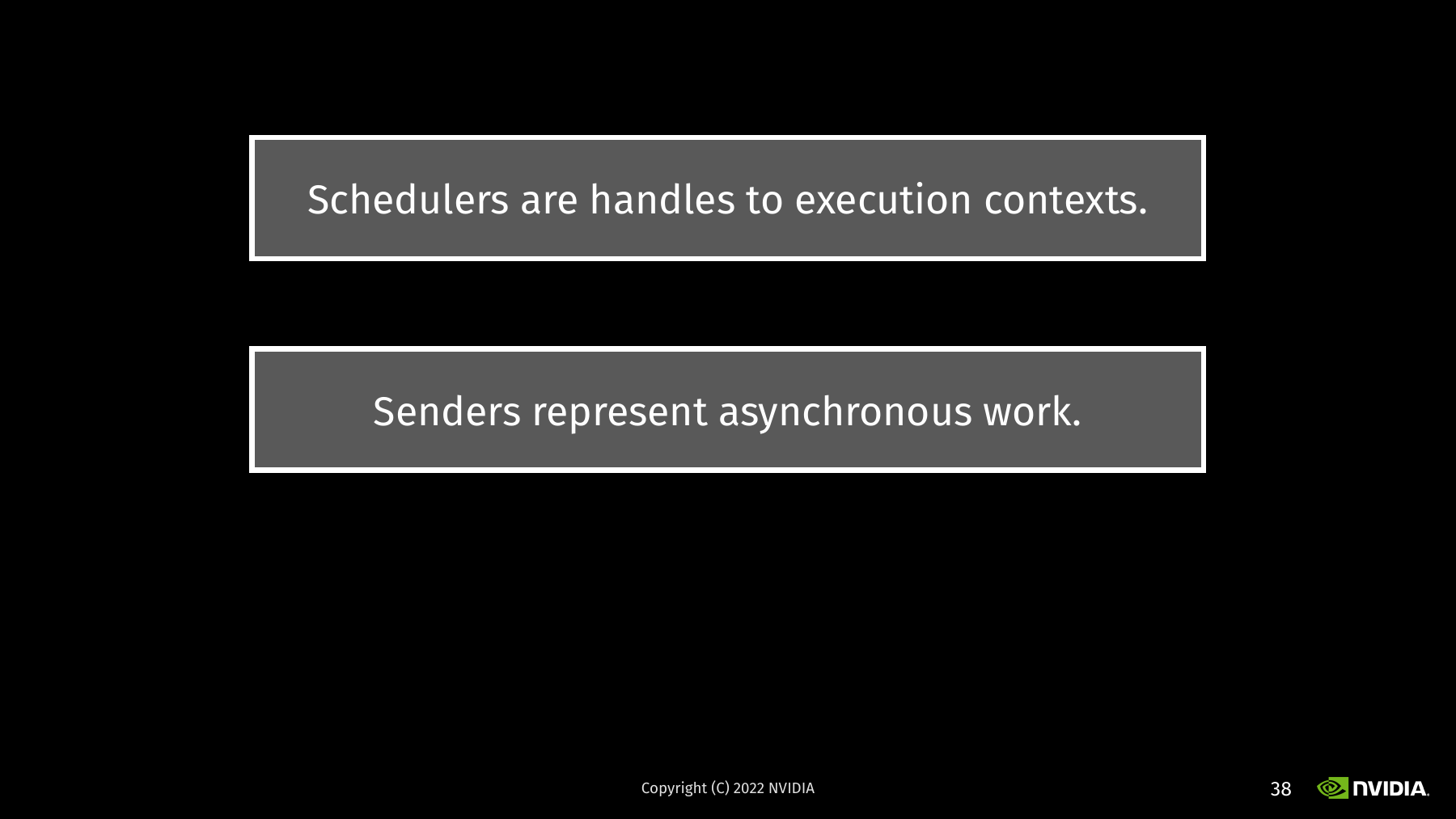

Schedulers are handles to execution contexts.
Senders represent asynchronous work.
Copyright (C) 2022 NVIDIA
38